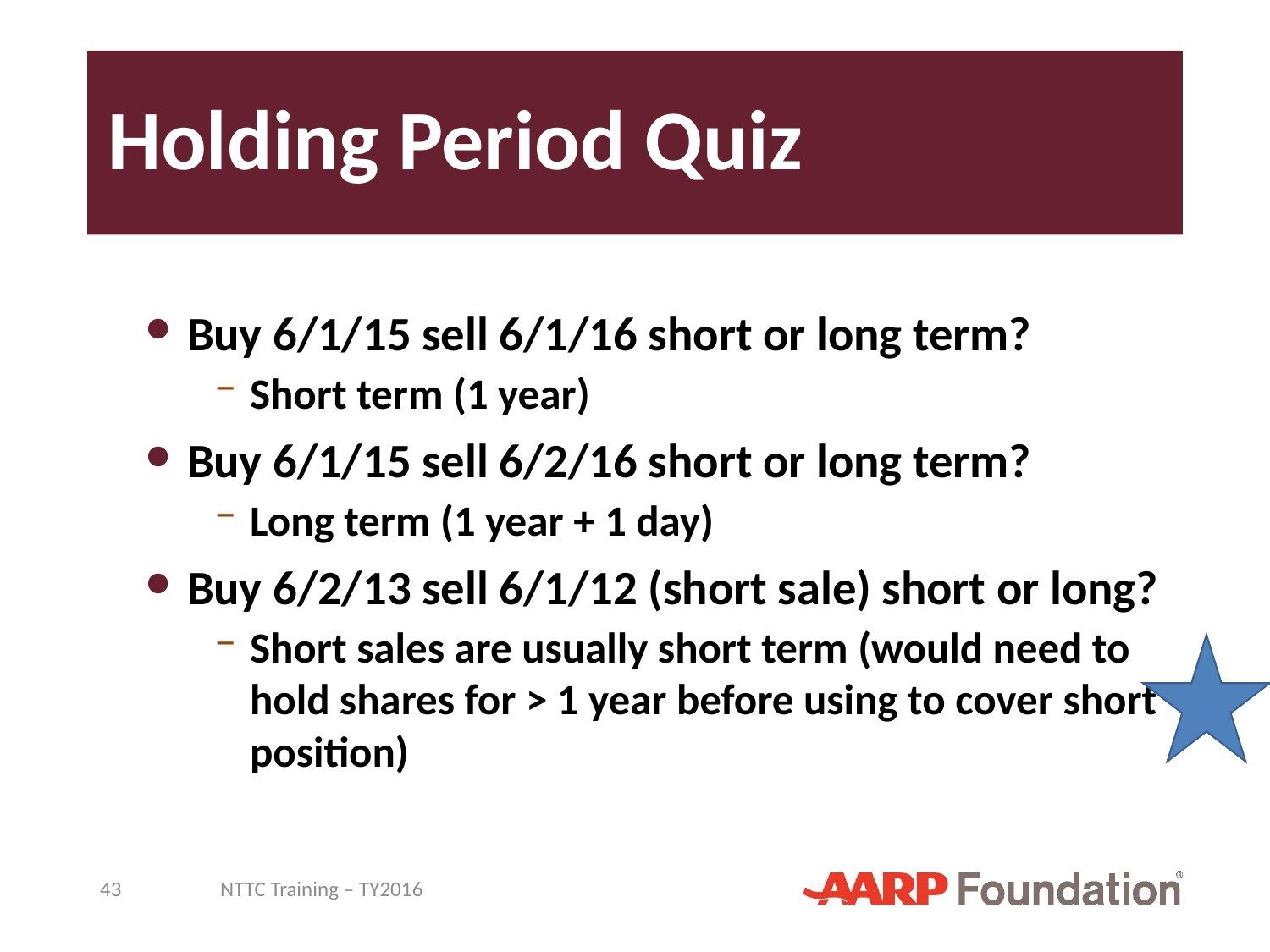

# Holding Period Quiz
Buy 6/1/15 sell 6/1/16 short or long term?
Short term (1 year)
Buy 6/1/15 sell 6/2/16 short or long term?
Long term (1 year + 1 day)
Buy 6/2/13 sell 6/1/12 (short sale) short or long?
Short sales are usually short term (would need to hold shares for > 1 year before using to cover short position)

43
NTTC Training – TY2016